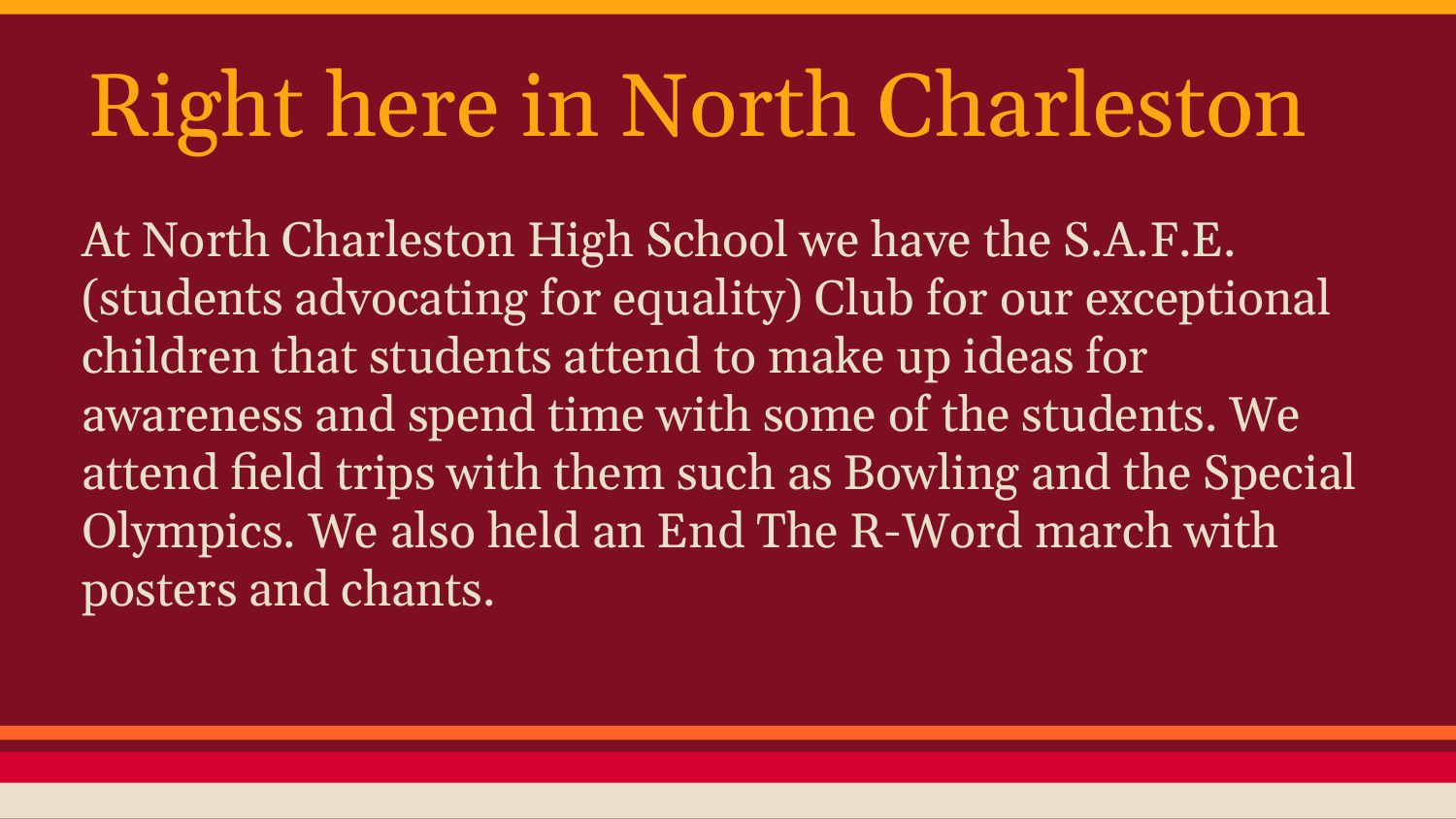

# Right here in North Charleston
At North Charleston High School we have the S.A.F.E.  (students advocating for equality) Club for our exceptional children that students attend to make up ideas for awareness and spend time with some of the students. We attend field trips with them such as Bowling and the Special Olympics. We also held an End The R-Word march with posters and chants.